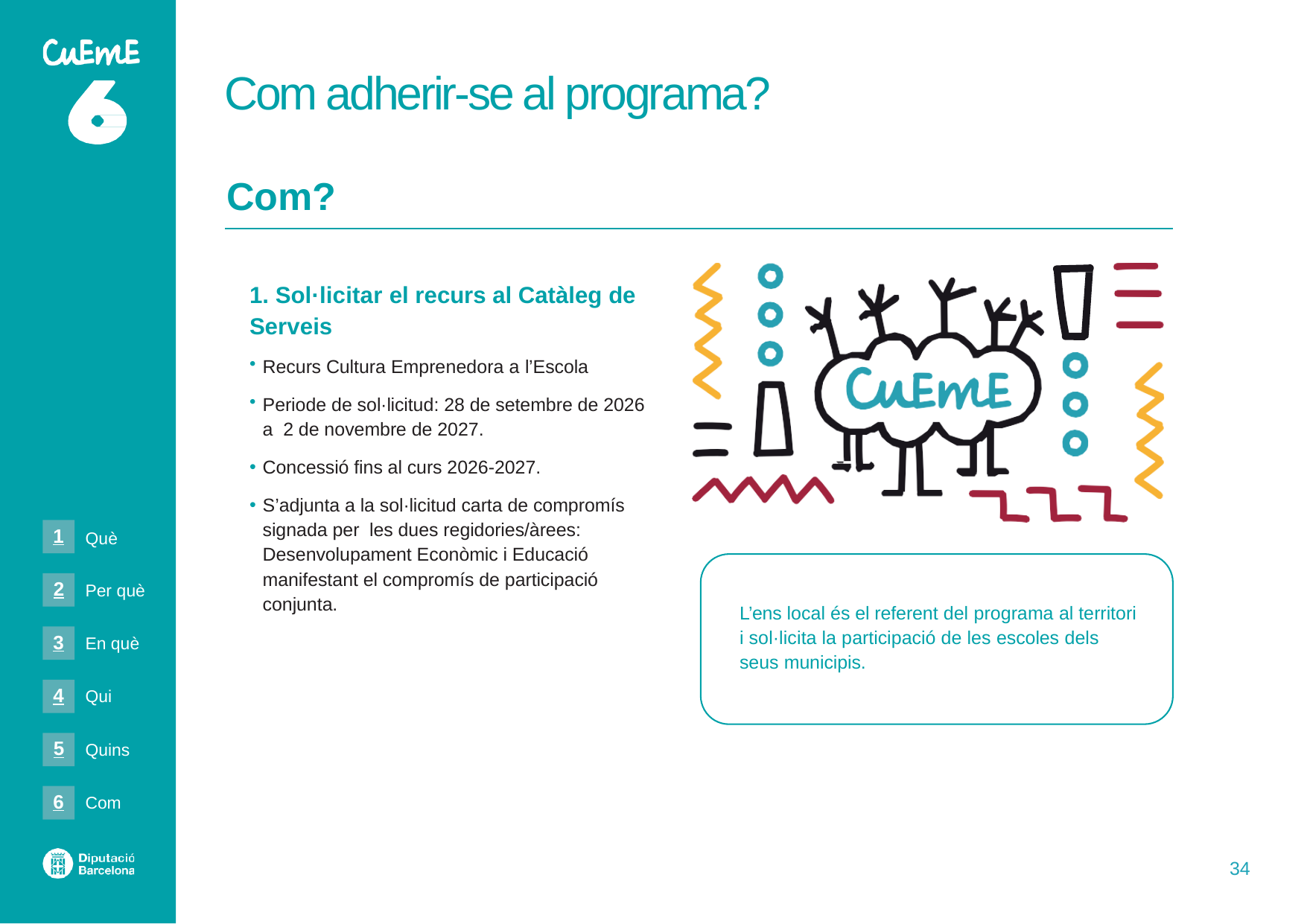

# Com adherir-se al programa?
Com?

1. Sol·licitar el recurs al Catàleg de  Serveis
Recurs Cultura Emprenedora a l’Escola
Periode de sol·licitud: 28 de setembre de 2026  a  2 de novembre de 2027.
Concessió fins al curs 2026-2027.
S’adjunta a la sol·licitud carta de compromís signada per  les dues regidories/àrees:  Desenvolupament Econòmic i Educació manifestant el compromís de participació conjunta.
1
Què

2
Per què
L’ens local és el referent del programa al territori i sol·licita la participació de les escoles dels seus municipis.
3
En què
4
Qui
5
Quins
6
Com
34